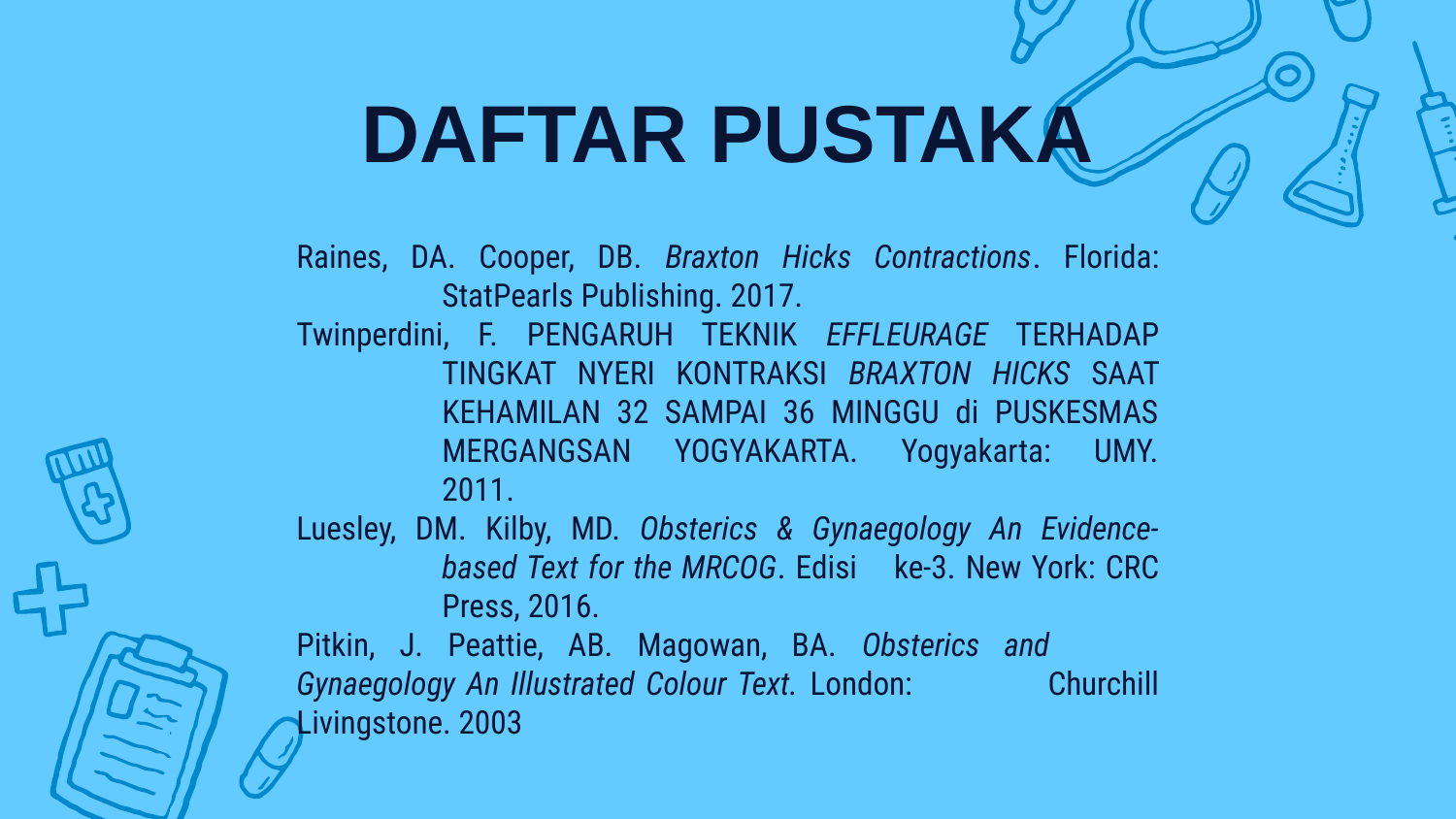

# DAFTAR PUSTAKA
Raines, DA. Cooper, DB. Braxton Hicks Contractions. Florida: 	StatPearls Publishing. 2017.
Twinperdini, F. PENGARUH TEKNIK EFFLEURAGE TERHADAP 	TINGKAT NYERI KONTRAKSI BRAXTON HICKS SAAT 	KEHAMILAN 32 SAMPAI 36 MINGGU di PUSKESMAS 	MERGANGSAN YOGYAKARTA. Yogyakarta: UMY. 	2011.
Luesley, DM. Kilby, MD. Obsterics & Gynaegology An Evidence-	based Text for the MRCOG. Edisi 	ke-3. New York: CRC 	Press, 2016.
Pitkin, J. Peattie, AB. Magowan, BA. Obsterics and 	Gynaegology An Illustrated Colour Text. London: 	Churchill Livingstone. 2003